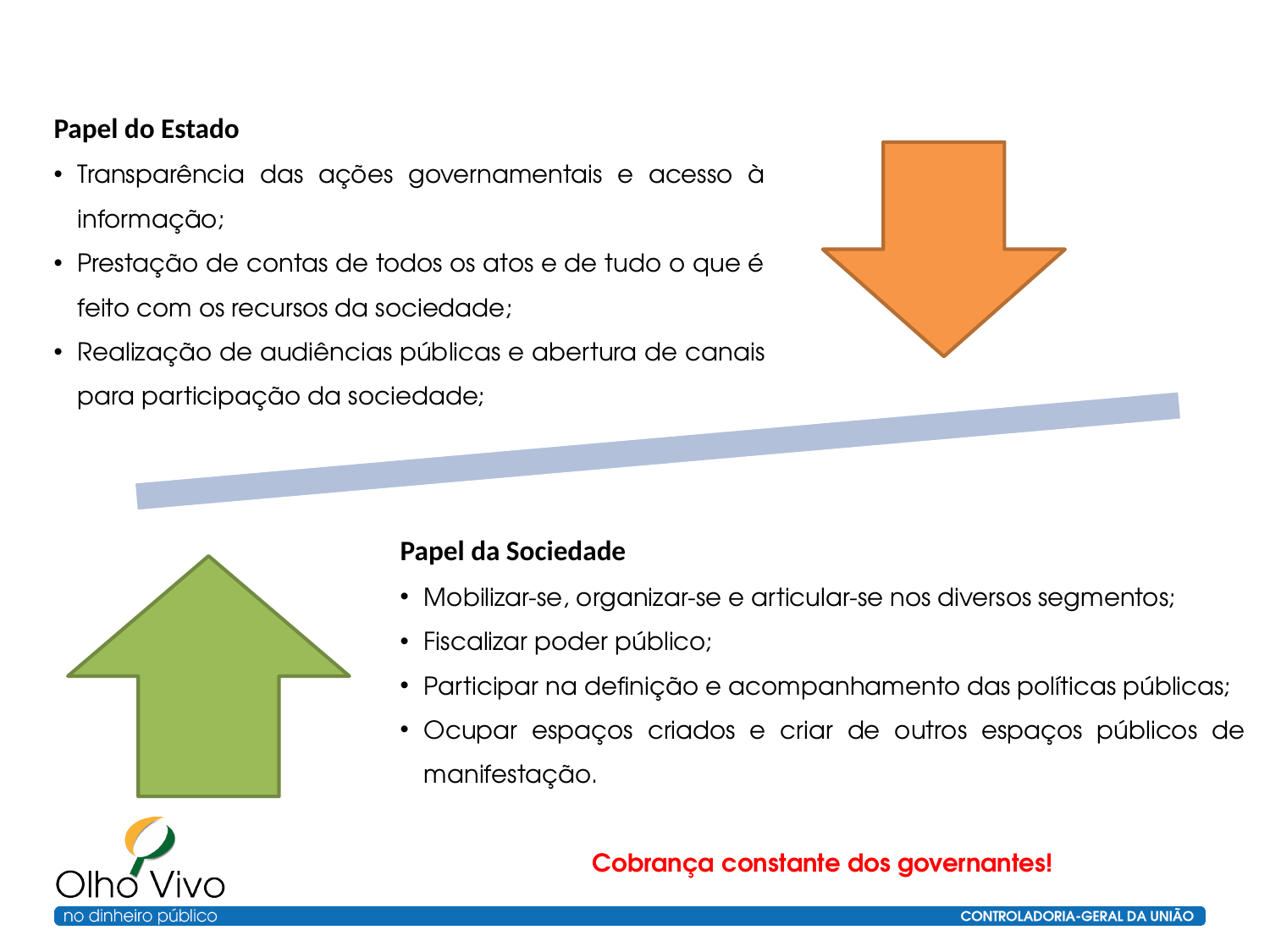

Papel do Estado
Transparência das ações governamentais e acesso à informação;
Prestação de contas de todos os atos e de tudo o que é feito com os recursos da sociedade;
Realização de audiências públicas e abertura de canais para participação da sociedade;

Papel da Sociedade
Mobilizar-se, organizar-se e articular-se nos diversos segmentos;
Fiscalizar poder público;
Participar na definição e acompanhamento das políticas públicas;
Ocupar espaços criados e criar de outros espaços públicos de manifestação.

Cobrança constante dos governantes!